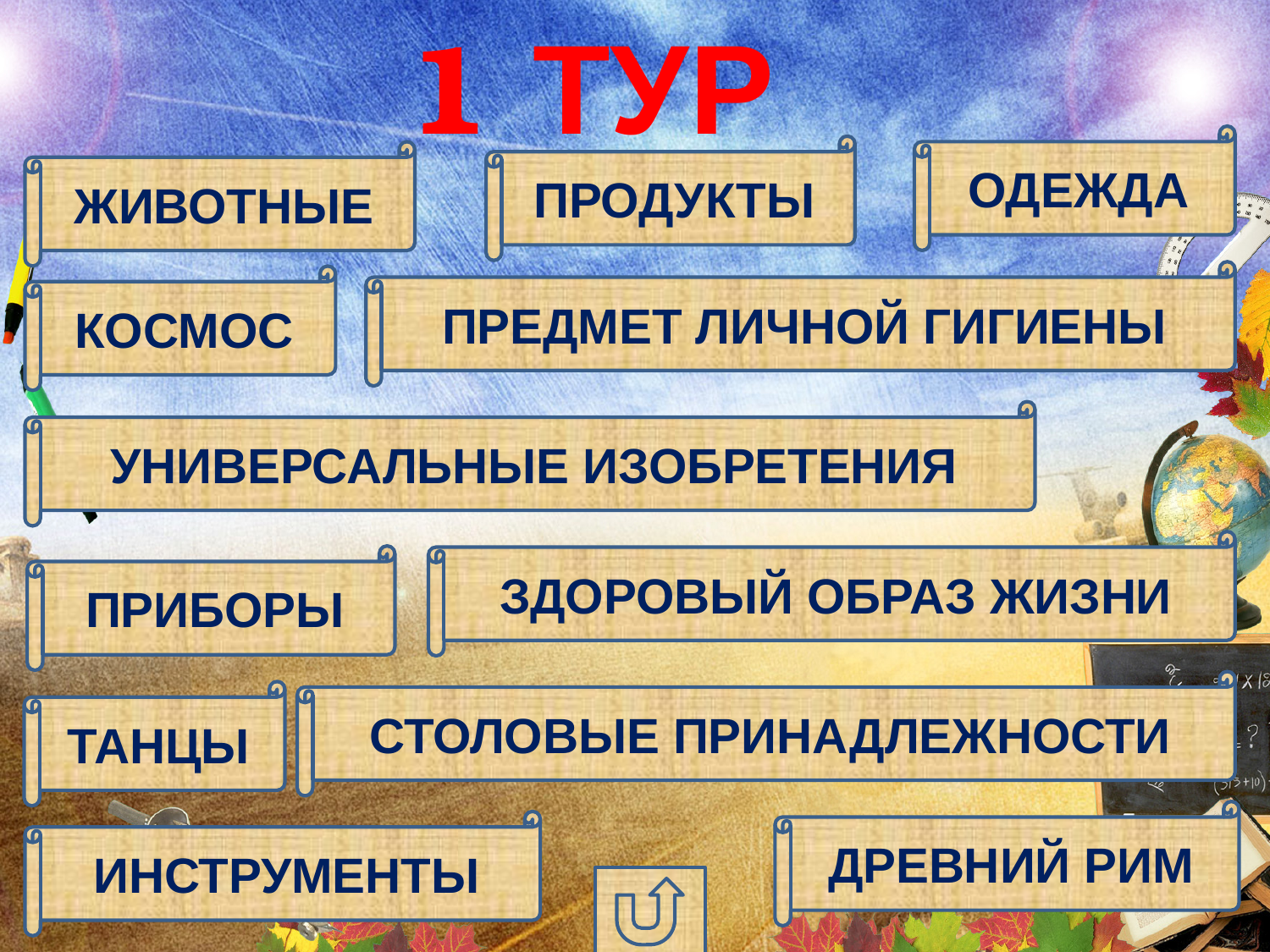

# 1 ТУР
ОДЕЖДА
ПРОДУКТЫ
ЖИВОТНЫЕ
ПРЕДМЕТ ЛИЧНОЙ ГИГИЕНЫ
КОСМОС
УНИВЕРСАЛЬНЫЕ ИЗОБРЕТЕНИЯ
ЗДОРОВЫЙ ОБРАЗ ЖИЗНИ
ПРИБОРЫ
СТОЛОВЫЕ ПРИНАДЛЕЖНОСТИ
ТАНЦЫ
ДРЕВНИЙ РИМ
ИНСТРУМЕНТЫ